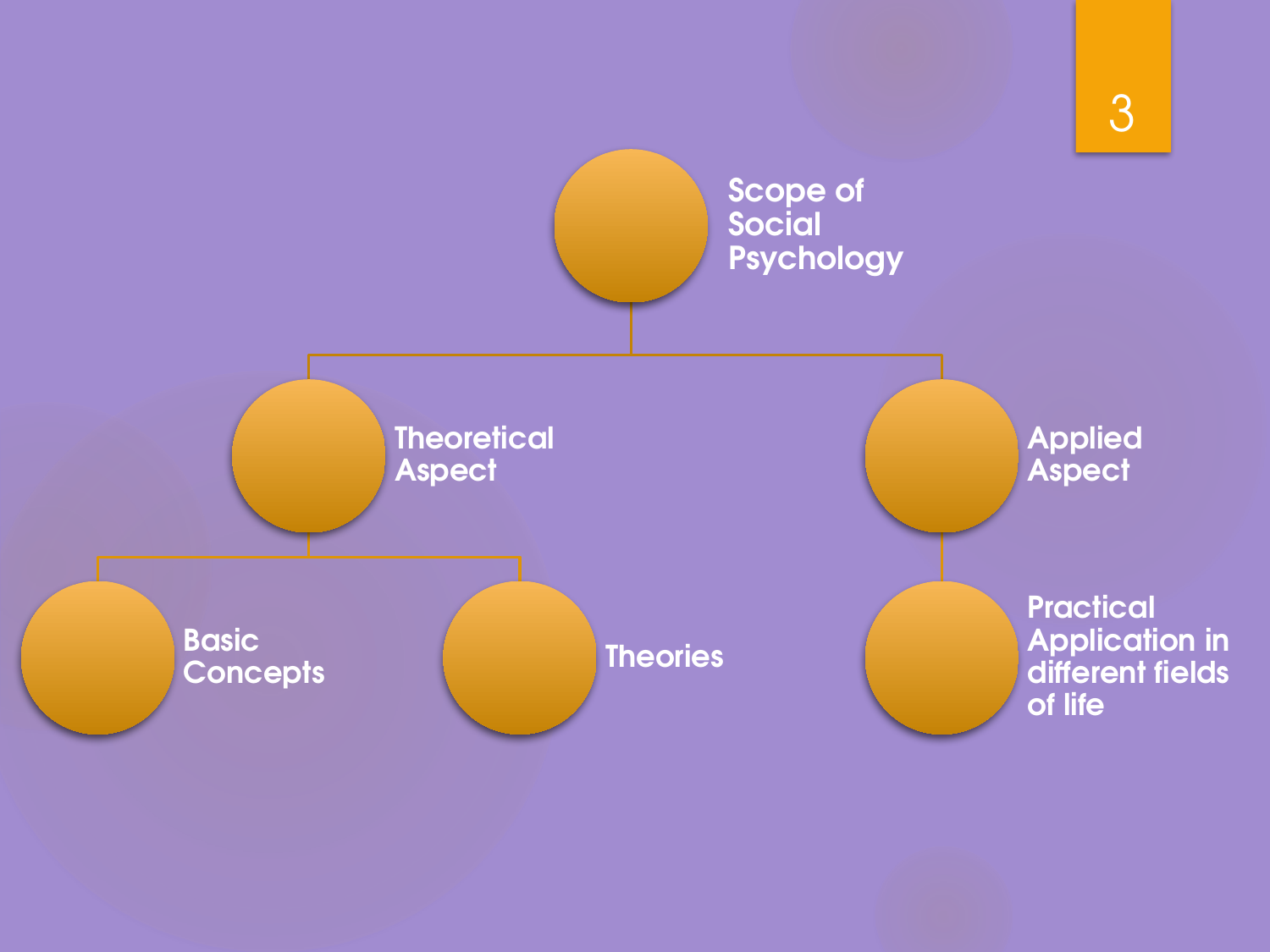

Scope of Social Psychology
Theoretical Aspect
Basic Concepts
Theories
Applied Aspect
Practical Application in different fields of life
3